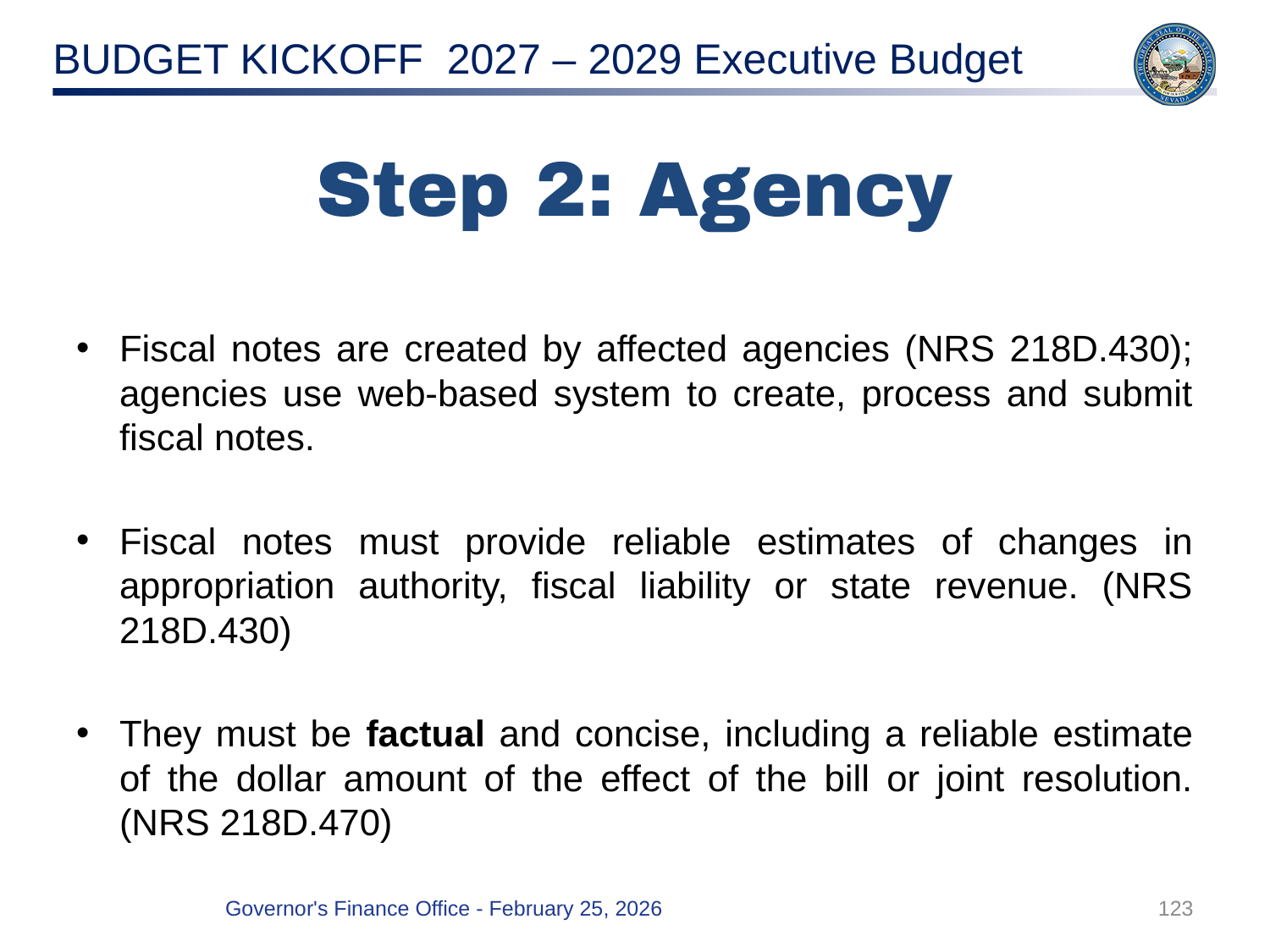

# Step 2: Agency

Fiscal notes are created by affected agencies (NRS 218D.430); agencies use web-based system to create, process and submit fiscal notes.

Fiscal notes must provide reliable estimates of changes in appropriation authority, fiscal liability or state revenue. (NRS 218D.430)

They must be factual and concise, including a reliable estimate of the dollar amount of the effect of the bill or joint resolution. (NRS 218D.470)

123
Governor's Finance Office - February 25, 2026